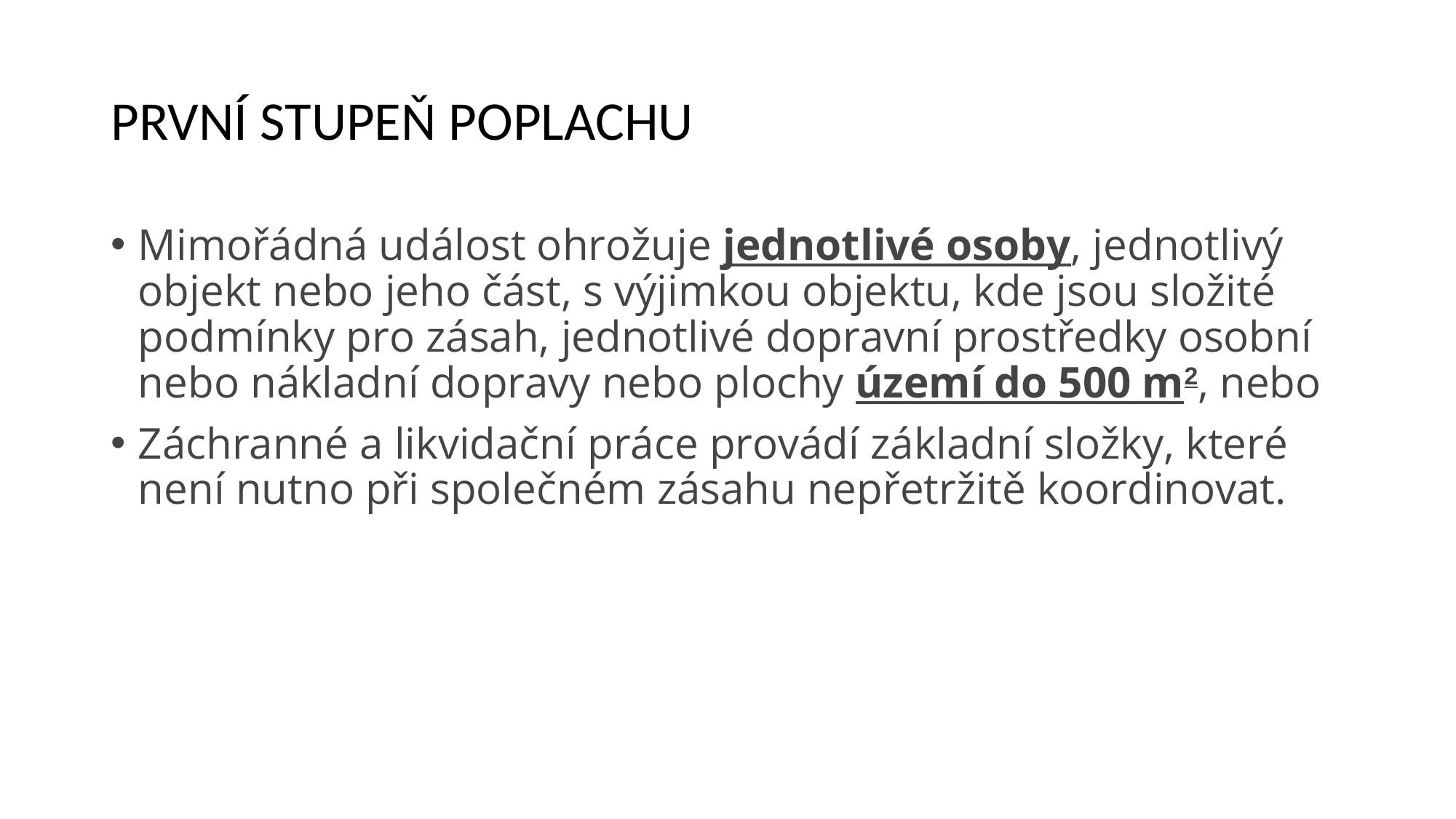

# PRVNÍ STUPEŇ POPLACHU
Mimořádná událost ohrožuje jednotlivé osoby, jednotlivý objekt nebo jeho část, s výjimkou objektu, kde jsou složité podmínky pro zásah, jednotlivé dopravní prostředky osobní nebo nákladní dopravy nebo plochy území do 500 m2, nebo
Záchranné a likvidační práce provádí základní složky, které není nutno při společném zásahu nepřetržitě koordinovat.